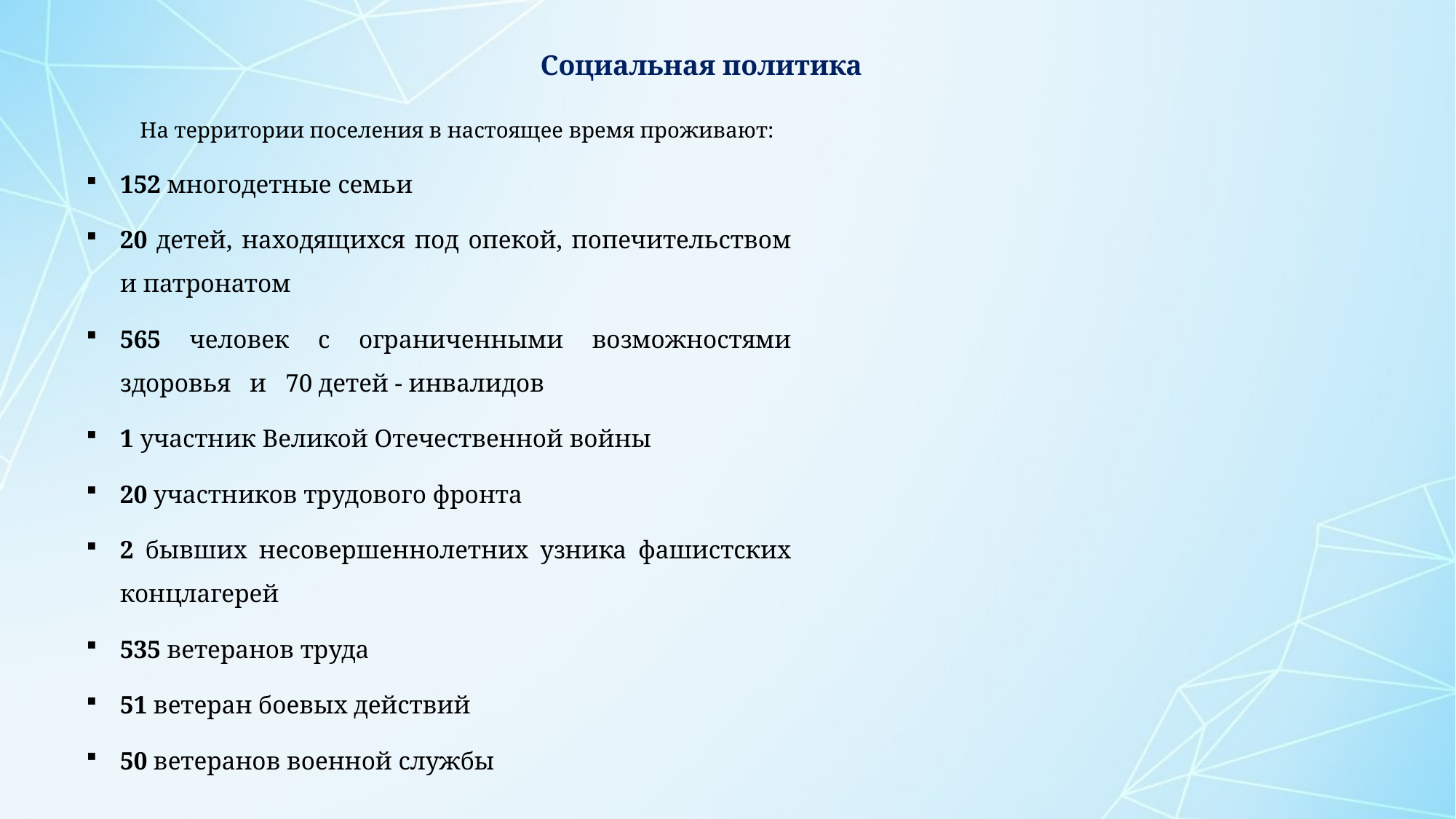

Социальная политика
На территории поселения в настоящее время проживают:
152 многодетные семьи
20 детей, находящихся под опекой, попечительством и патронатом
565 человек с ограниченными возможностями здоровья   и   70 детей - инвалидов
1 участник Великой Отечественной войны
20 участников трудового фронта
2 бывших несовершеннолетних узника фашистских концлагерей
535 ветеранов труда
51 ветеран боевых действий
50 ветеранов военной службы